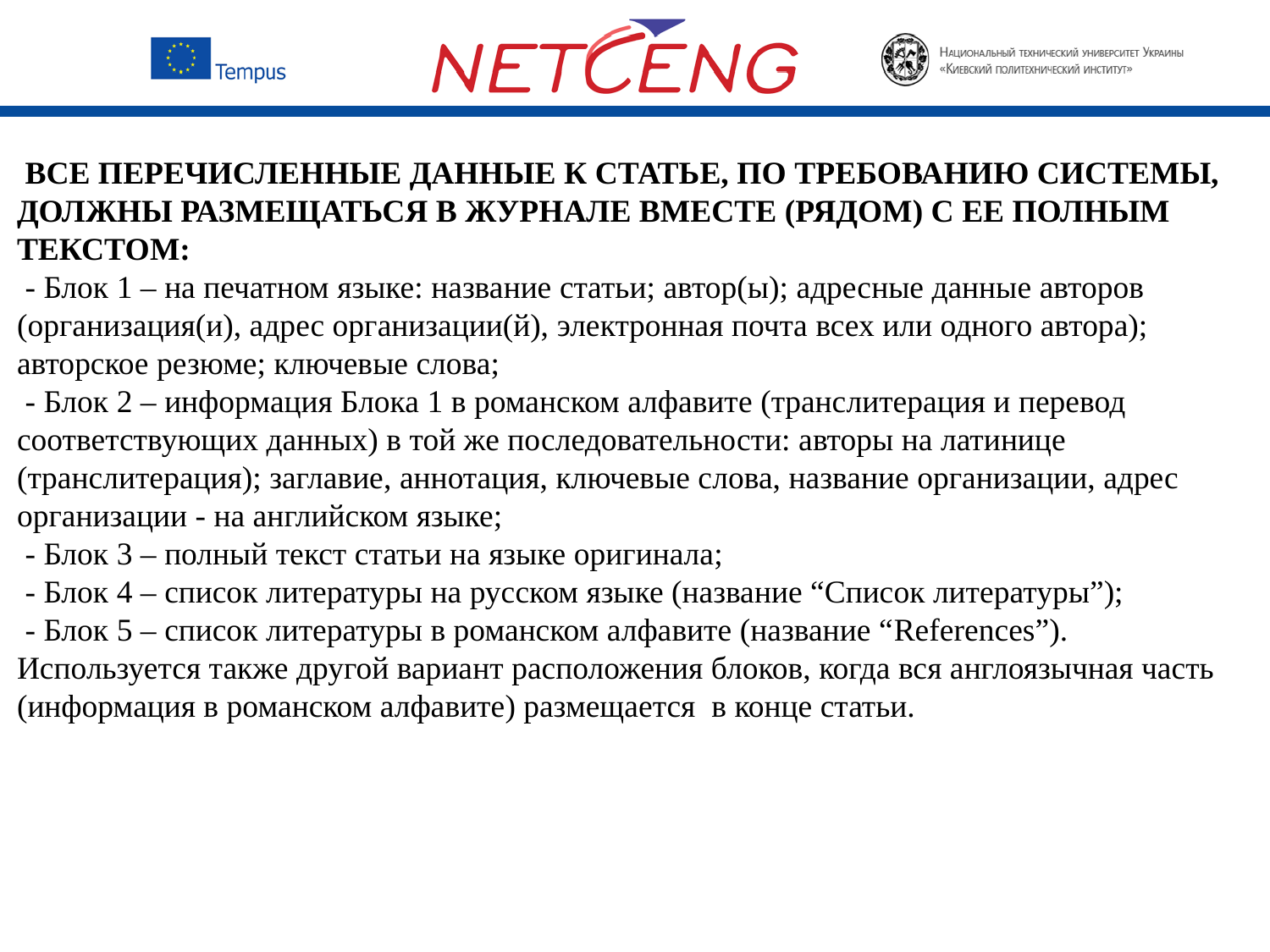

ВСЕ ПЕРЕЧИСЛЕННЫЕ ДАННЫЕ К СТАТЬЕ, ПО ТРЕБОВАНИЮ СИСТЕМЫ, ДОЛЖНЫ РАЗМЕЩАТЬСЯ В ЖУРНАЛЕ ВМЕСТЕ (РЯДОМ) С ЕЕ ПОЛНЫМ ТЕКСТОМ:
 - Блок 1 – на печатном языке: название статьи; автор(ы); адресные данные авторов (организация(и), адрес организации(й), электронная почта всех или одного автора); авторское резюме; ключевые слова;
 - Блок 2 – информация Блока 1 в романском алфавите (транслитерация и перевод соответствующих данных) в той же последовательности: авторы на латинице (транслитерация); заглавие, аннотация, ключевые слова, название организации, адрес организации - на английском языке;
 - Блок 3 – полный текст статьи на языке оригинала;
 - Блок 4 – список литературы на русском языке (название “Список литературы”);
 - Блок 5 – список литературы в романском алфавите (название “References”).
Используется также другой вариант расположения блоков, когда вся англоязычная часть (информация в романском алфавите) размещается  в конце статьи.